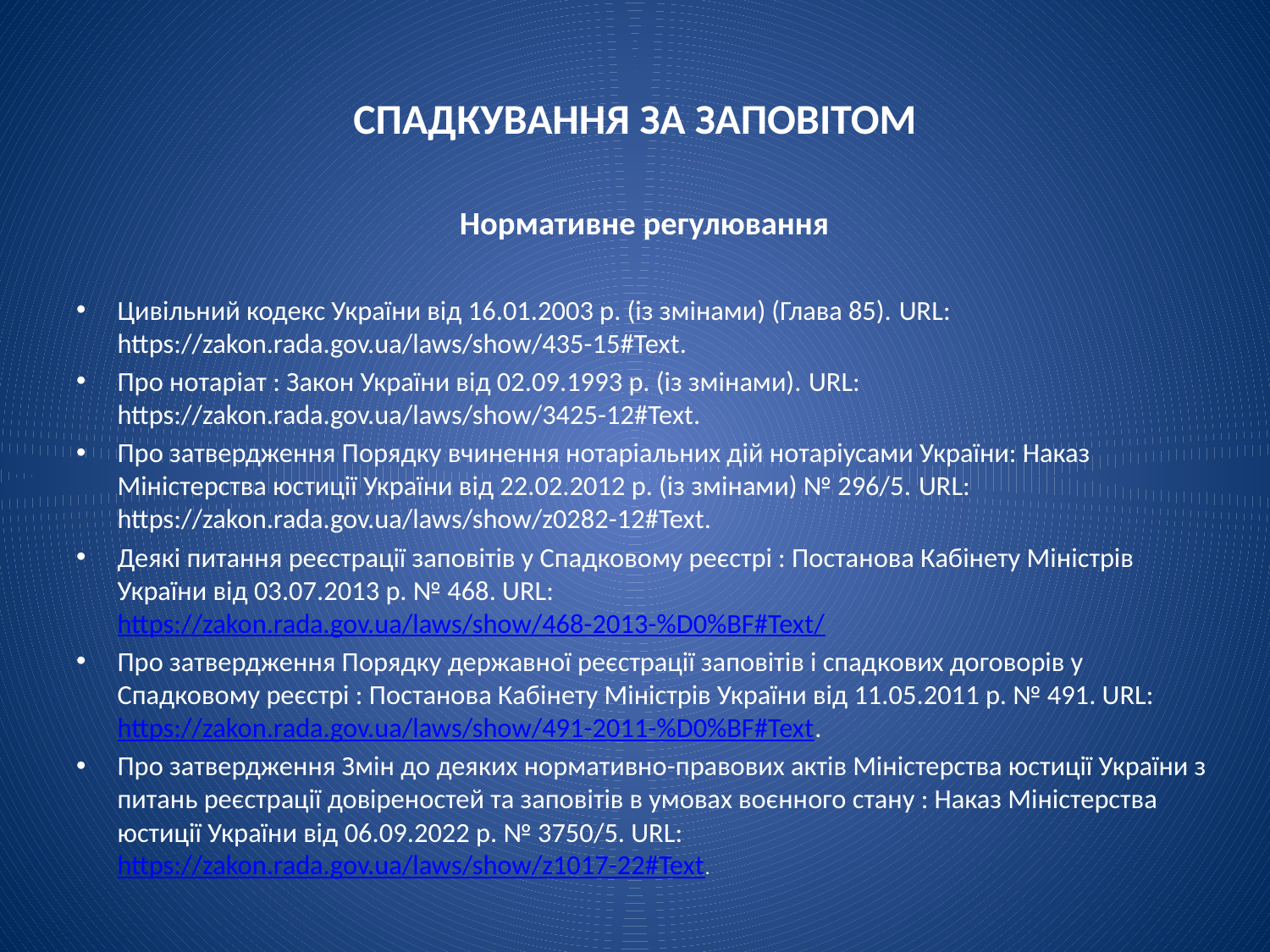

# СПАДКУВАННЯ ЗА ЗАПОВІТОМ
Нормативне регулювання

Цивільний кодекс України від 16.01.2003 р. (із змінами) (Глава 85). URL: https://zakon.rada.gov.ua/laws/show/435-15#Text.
Про нотаріат : Закон України від 02.09.1993 р. (із змінами). URL: https://zakon.rada.gov.ua/laws/show/3425-12#Text.
Про затвердження Порядку вчинення нотаріальних дій нотаріусами України: Наказ Міністерства юстиції України від 22.02.2012 р. (із змінами) № 296/5. URL: https://zakon.rada.gov.ua/laws/show/z0282-12#Text.
Деякі питання реєстрації заповітів у Спадковому реєстрі : Постанова Кабінету Міністрів України від 03.07.2013 р. № 468. URL: https://zakon.rada.gov.ua/laws/show/468-2013-%D0%BF#Text/
Про затвердження Порядку державної реєстрації заповітів і спадкових договорів у Спадковому реєстрі : Постанова Кабінету Міністрів України від 11.05.2011 р. № 491. URL: https://zakon.rada.gov.ua/laws/show/491-2011-%D0%BF#Text.
Про затвердження Змін до деяких нормативно-правових актів Міністерства юстиції України з питань реєстрації довіреностей та заповітів в умовах воєнного стану : Наказ Міністерства юстиції України від 06.09.2022 р. № 3750/5. URL: https://zakon.rada.gov.ua/laws/show/z1017-22#Text.